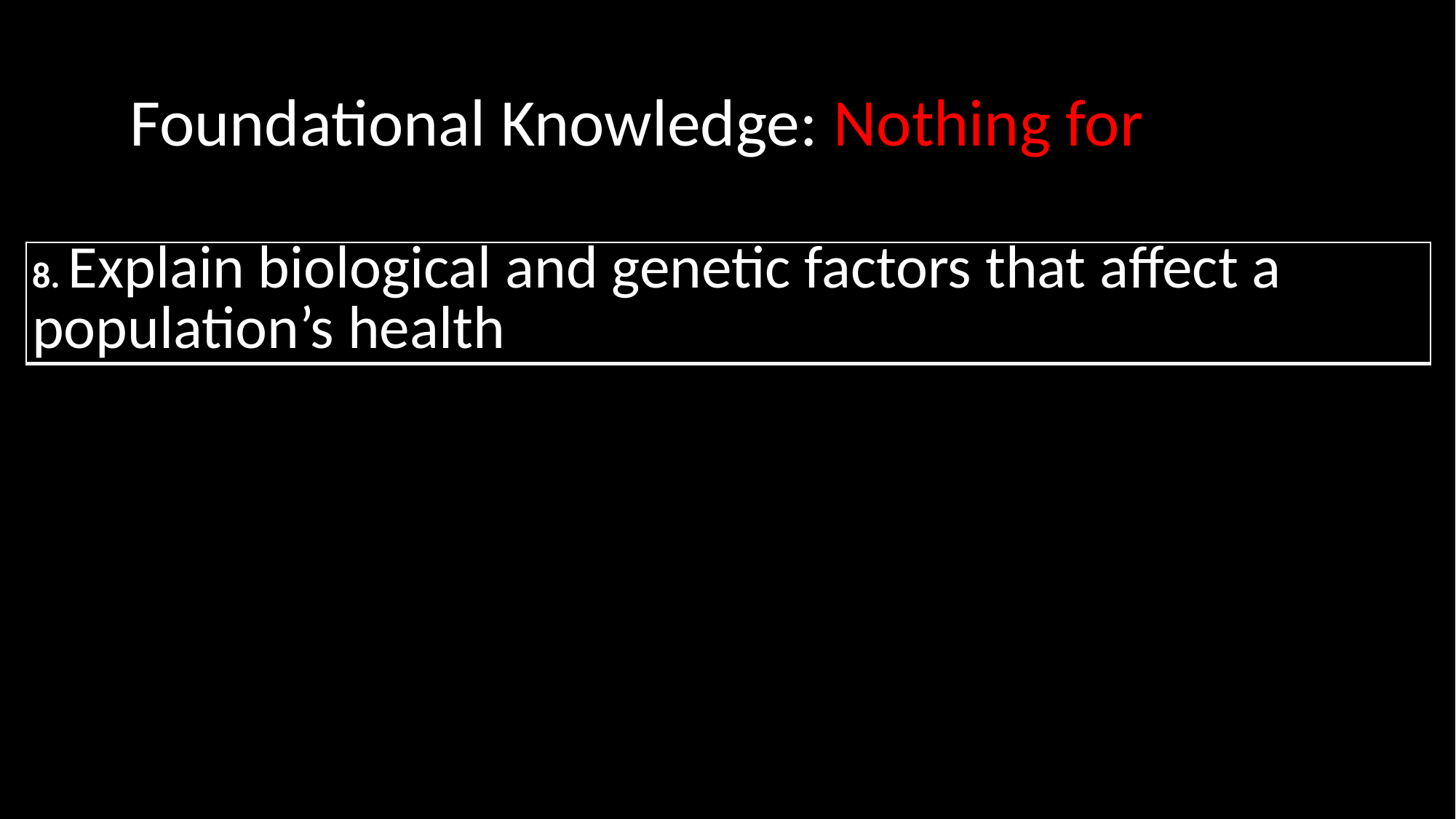

# Foundational Knowledge: Nothing for
| 8. Explain biological and genetic factors that affect a population’s health |
| --- |